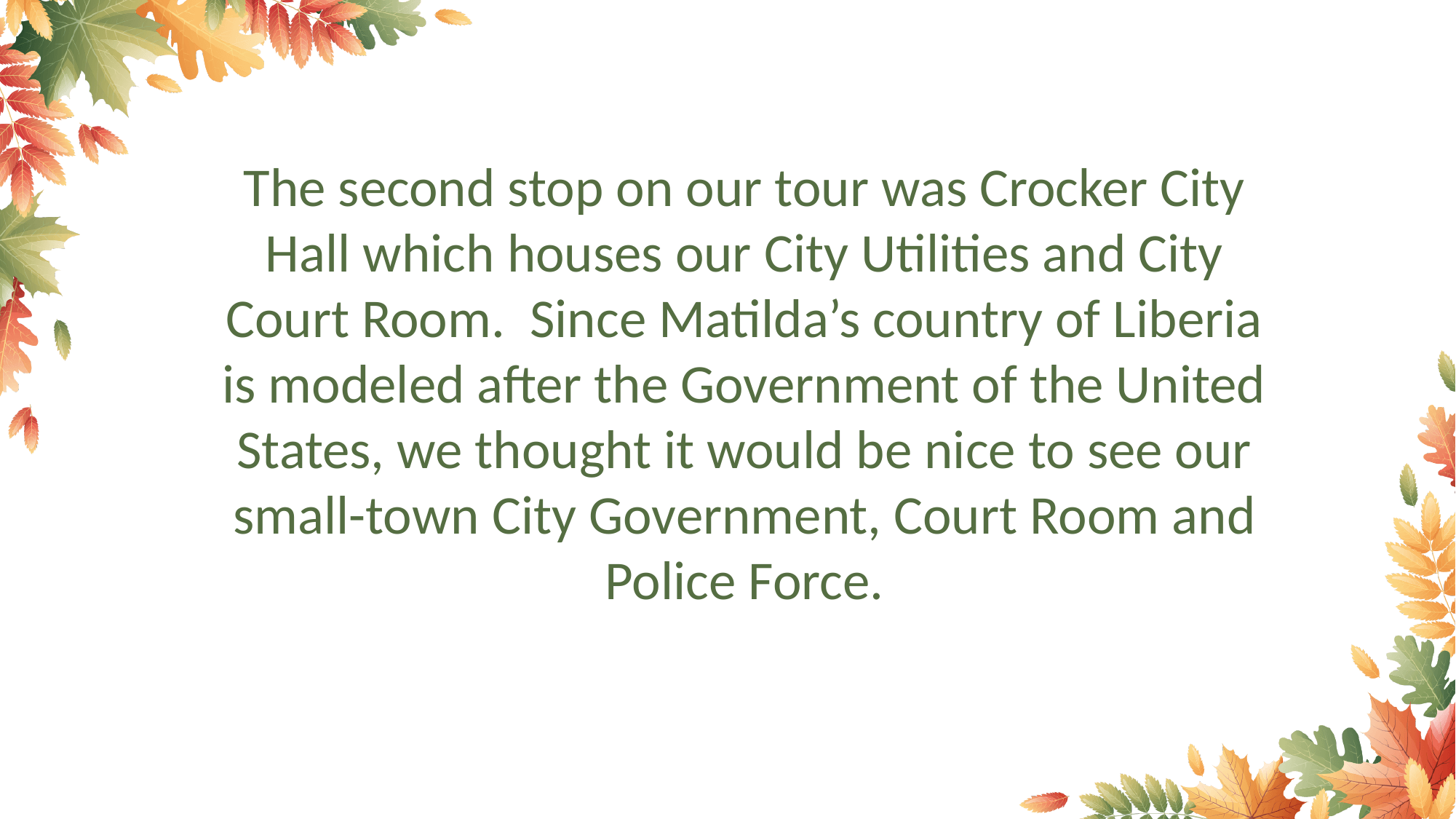

The second stop on our tour was Crocker City Hall which houses our City Utilities and City Court Room.  Since Matilda’s country of Liberia is modeled after the Government of the United States, we thought it would be nice to see our small-town City Government, Court Room and Police Force.